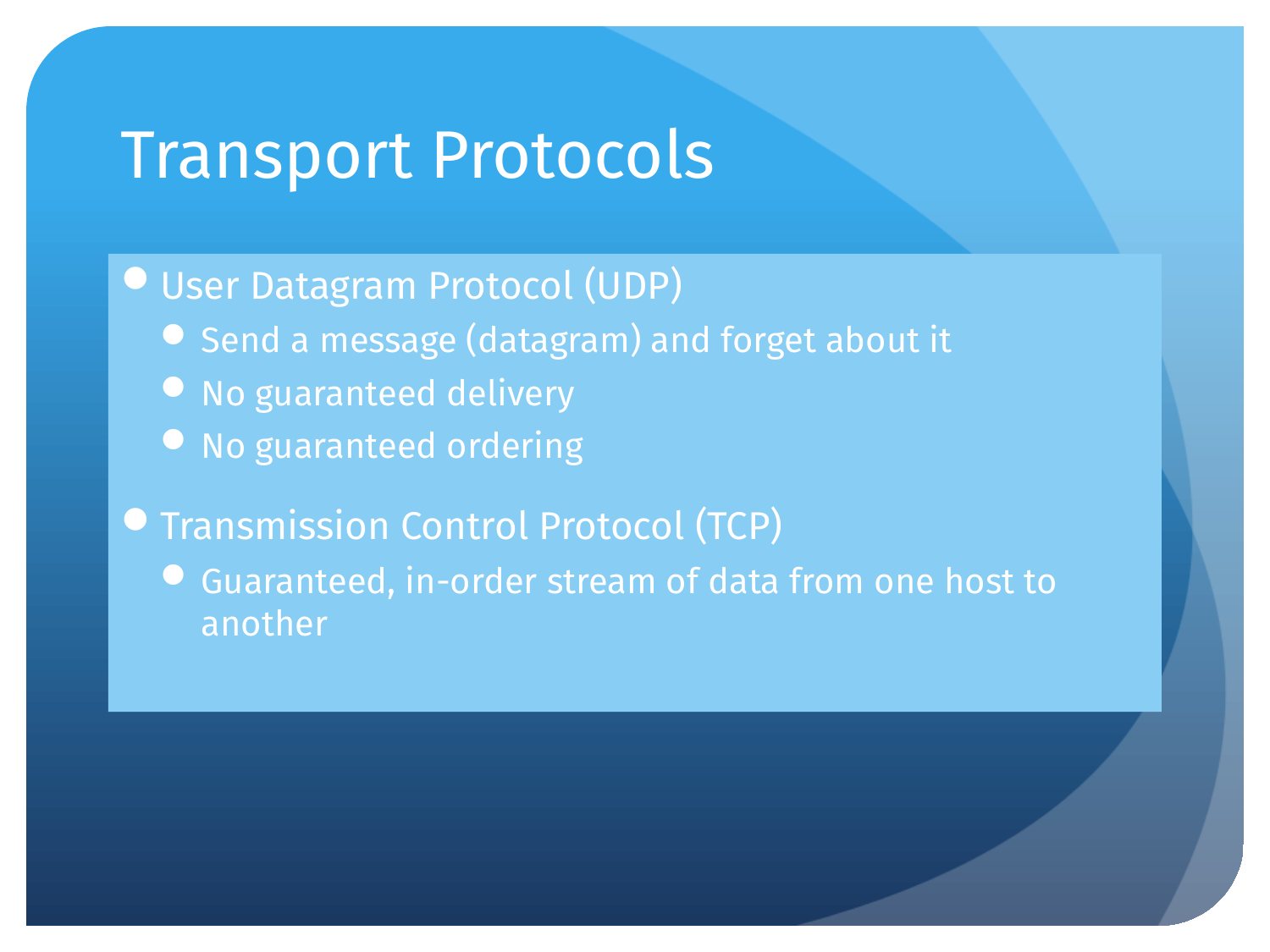

# Transport Protocols
User Datagram Protocol (UDP)
Send a message (datagram) and forget about it
No guaranteed delivery
No guaranteed ordering
Transmission Control Protocol (TCP)
Guaranteed, in-order stream of data from one host to another